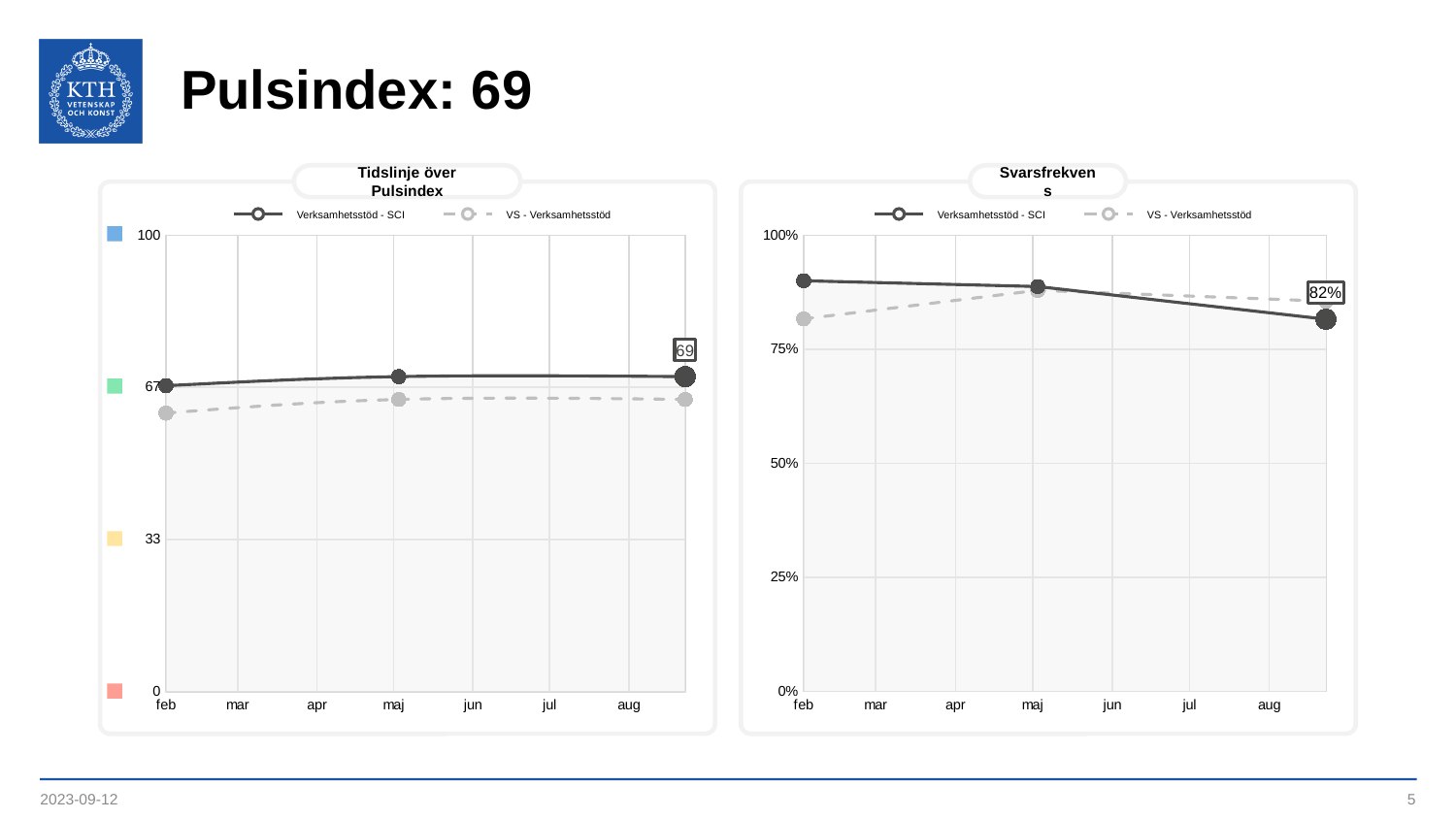

# Pulsindex: 69
Tidslinje över Pulsindex
Svarsfrekvens

Verksamhetsstöd - SCI
VS - Verksamhetsstöd
Verksamhetsstöd - SCI
VS - Verksamhetsstöd

### Chart

| Category |  |  |  |  |
|---|---|---|---|---|
| 44964.333333333336 | 67.0 | 61.0 | 67.0 | None |
| 45055.291666666664 | 69.0 | 64.0 | 69.0 | None |
| 45167.34375 | 69.0 | 64.0 | 69.0 | 69.0 |

### Chart

| Category |  |  |  |  |
|---|---|---|---|---|
| 44964.333333333336 | 0.9 | 0.8164026095060578 | 0.9 | None |
| 45055.291666666664 | 0.8873239436619719 | 0.8789868667917449 | 0.8873239436619719 | None |
| 45167.34375 | 0.8157894736842105 | 0.8551532033426184 | 0.8157894736842105 | 0.8157894736842105 |
2023-09-12
5